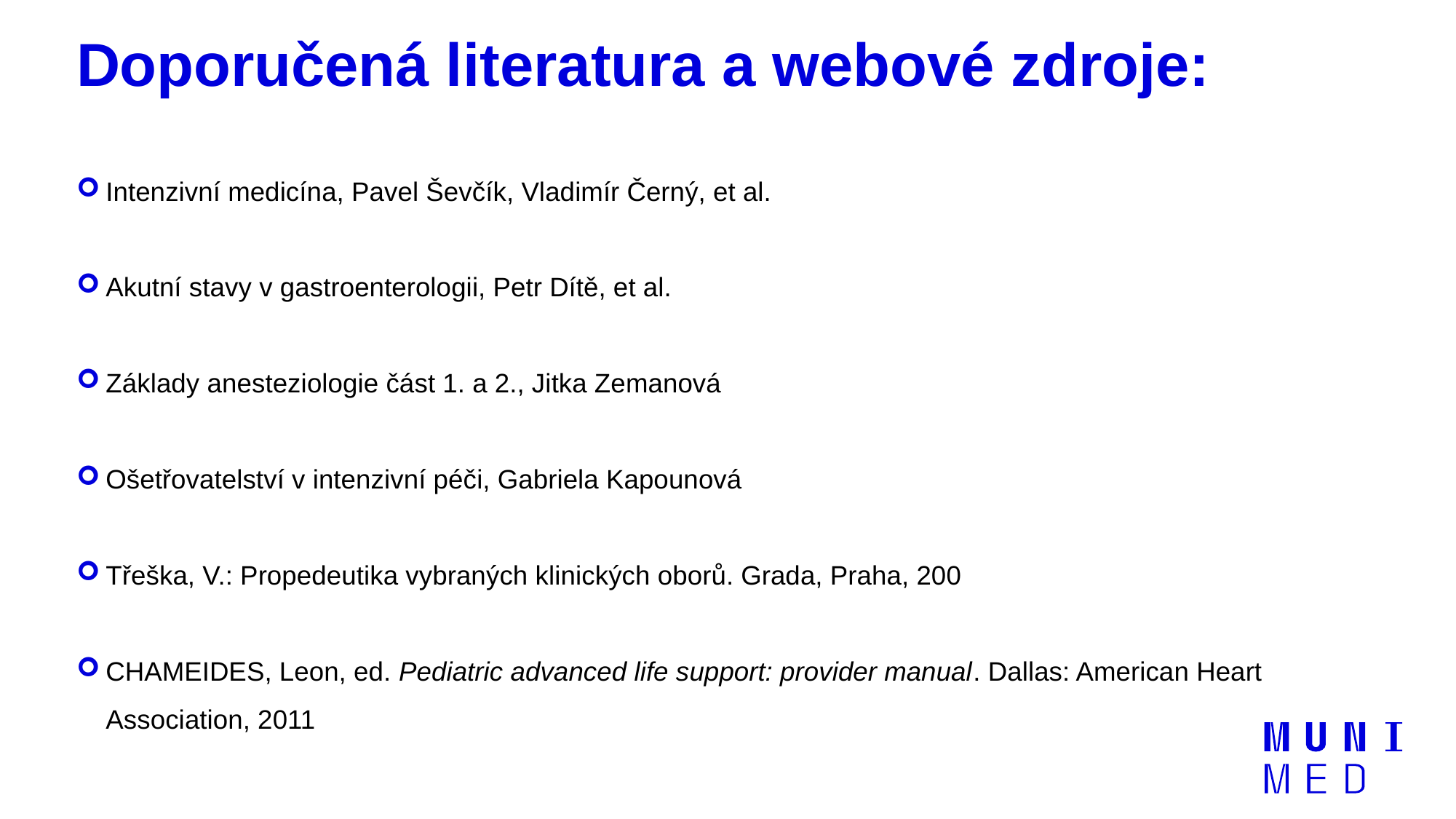

# Doporučená literatura a webové zdroje:
Intenzivní medicína, Pavel Ševčík, Vladimír Černý, et al.

Akutní stavy v gastroenterologii, Petr Dítě, et al.

Základy anesteziologie část 1. a 2., Jitka Zemanová

Ošetřovatelství v intenzivní péči, Gabriela Kapounová

Třeška, V.: Propedeutika vybraných klinických oborů. Grada, Praha, 200

CHAMEIDES, Leon, ed. Pediatric advanced life support: provider manual. Dallas: American Heart Association, 2011